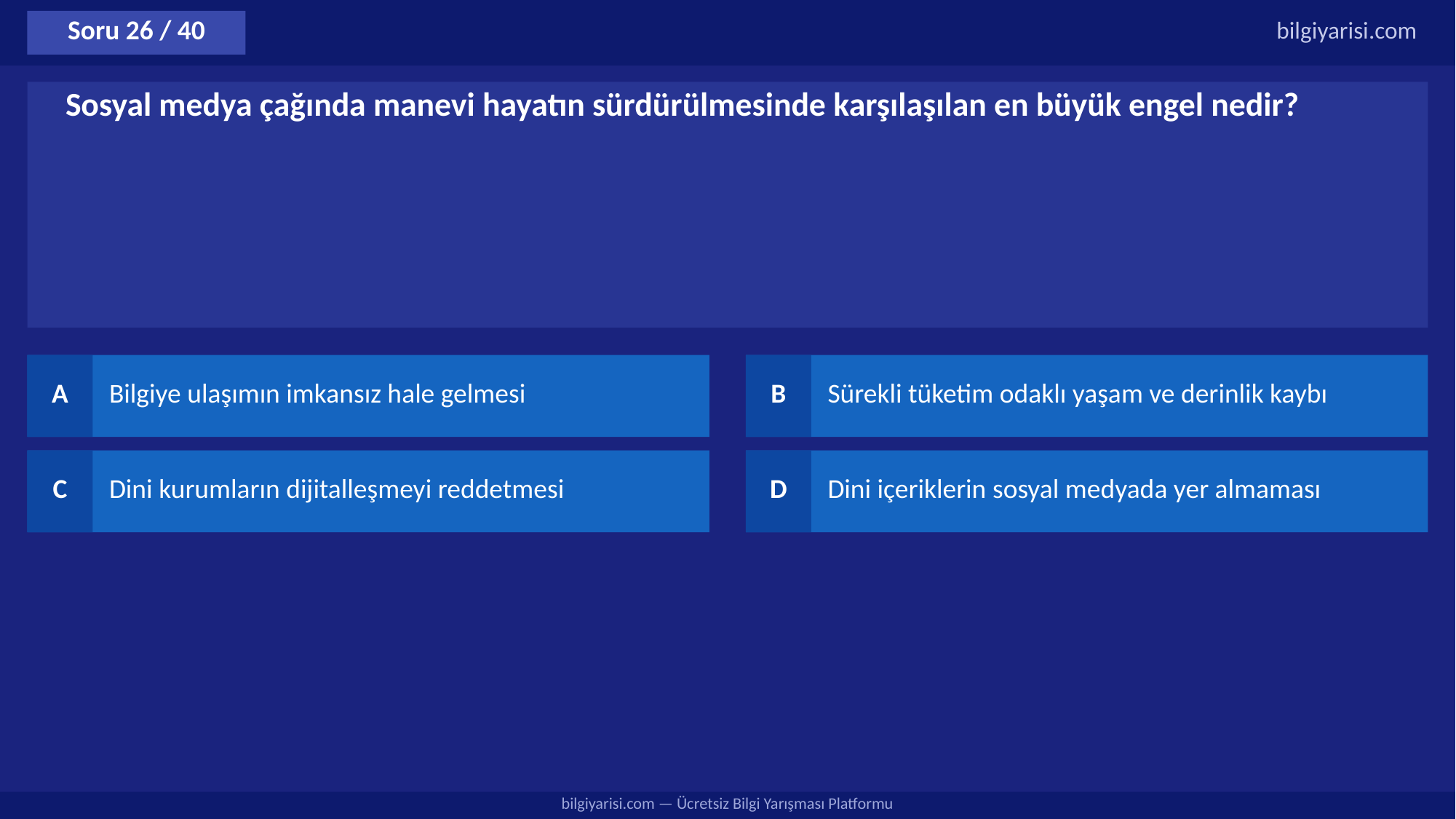

Soru 26 / 40
bilgiyarisi.com

Sosyal medya çağında manevi hayatın sürdürülmesinde karşılaşılan en büyük engel nedir?

A
Bilgiye ulaşımın imkansız hale gelmesi

B
Sürekli tüketim odaklı yaşam ve derinlik kaybı

C
Dini kurumların dijitalleşmeyi reddetmesi

D
Dini içeriklerin sosyal medyada yer almaması
bilgiyarisi.com — Ücretsiz Bilgi Yarışması Platformu